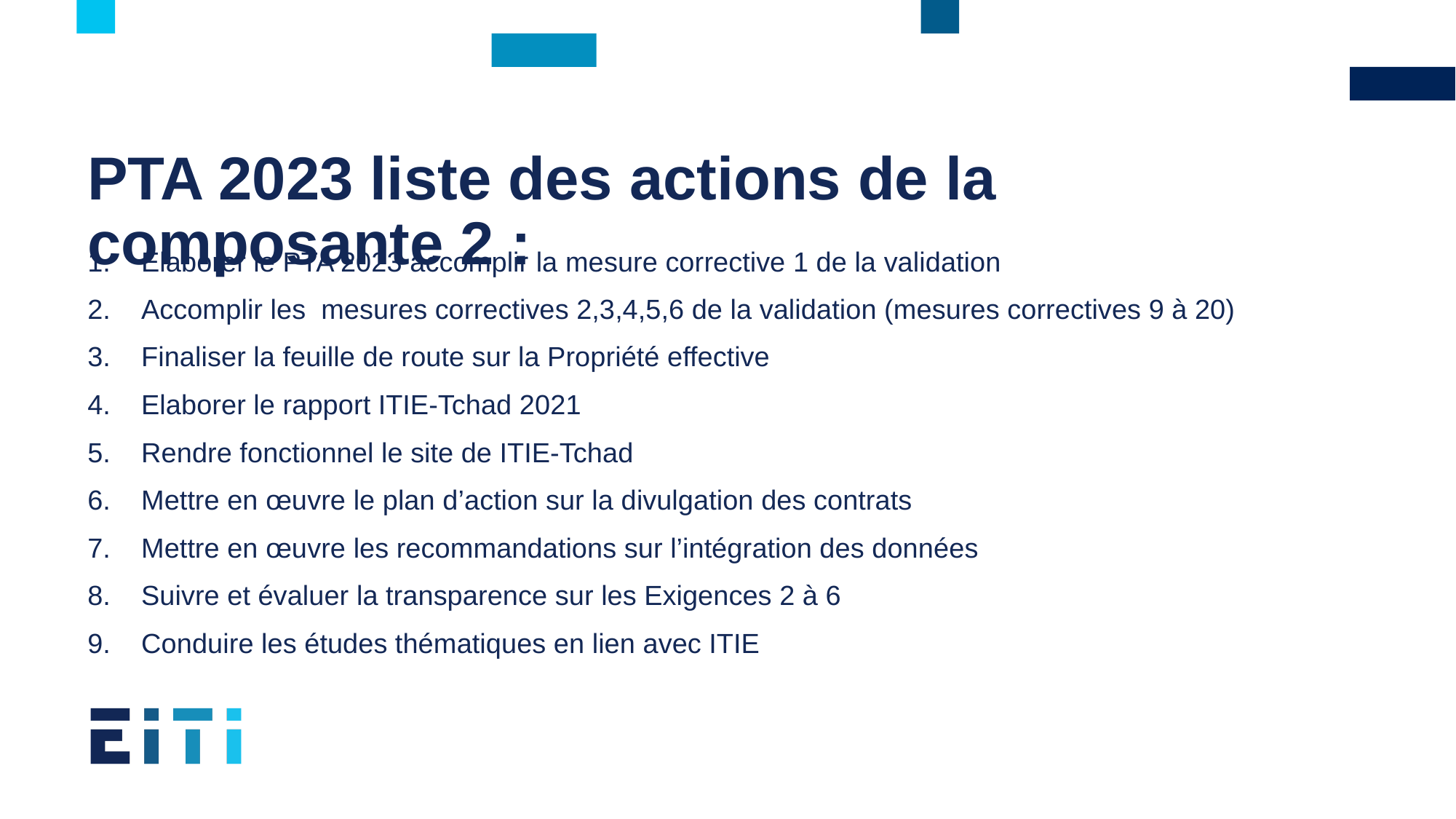

# PTA 2023 liste des actions de la composante 2 :
Elaborer le PTA 2023 accomplir la mesure corrective 1 de la validation
Accomplir les  mesures correctives 2,3,4,5,6 de la validation (mesures correctives 9 à 20)
Finaliser la feuille de route sur la Propriété effective
Elaborer le rapport ITIE-Tchad 2021
Rendre fonctionnel le site de ITIE-Tchad
Mettre en œuvre le plan d’action sur la divulgation des contrats
Mettre en œuvre les recommandations sur l’intégration des données
Suivre et évaluer la transparence sur les Exigences 2 à 6
Conduire les études thématiques en lien avec ITIE